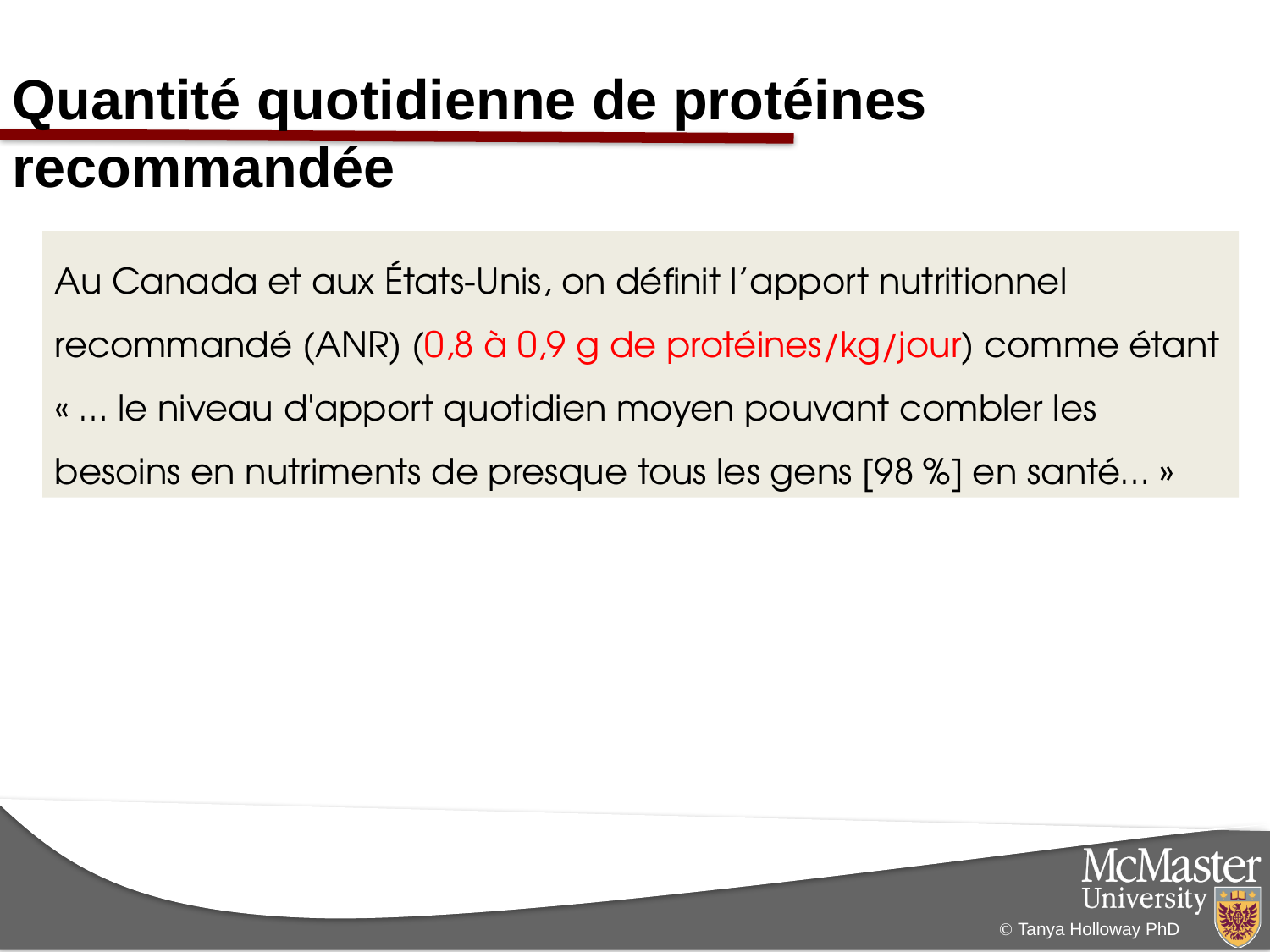

# Quantité quotidienne de protéines recommandée
Au Canada et aux États-Unis, on définit l’apport nutritionnel recommandé (ANR) (0,8 à 0,9 g de protéines/kg/jour) comme étant « … le niveau d'apport quotidien moyen pouvant combler les besoins en nutriments de presque tous les gens [98 %] en santé… »